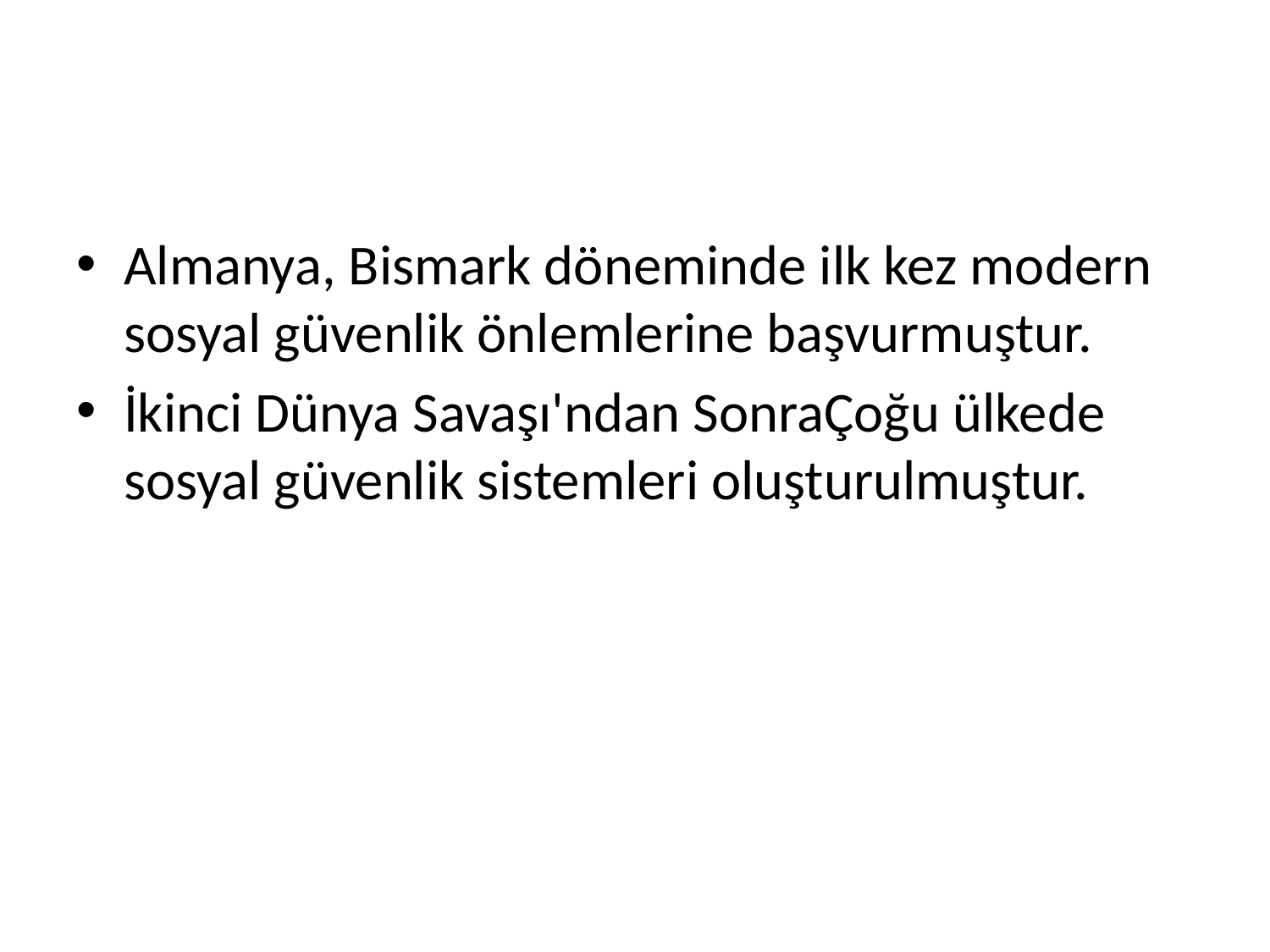

#
Almanya, Bismark döneminde ilk kez modern sosyal güvenlik önlemlerine başvurmuştur.
İkinci Dünya Savaşı'ndan SonraÇoğu ülkede sosyal güvenlik sistemleri oluşturulmuştur.